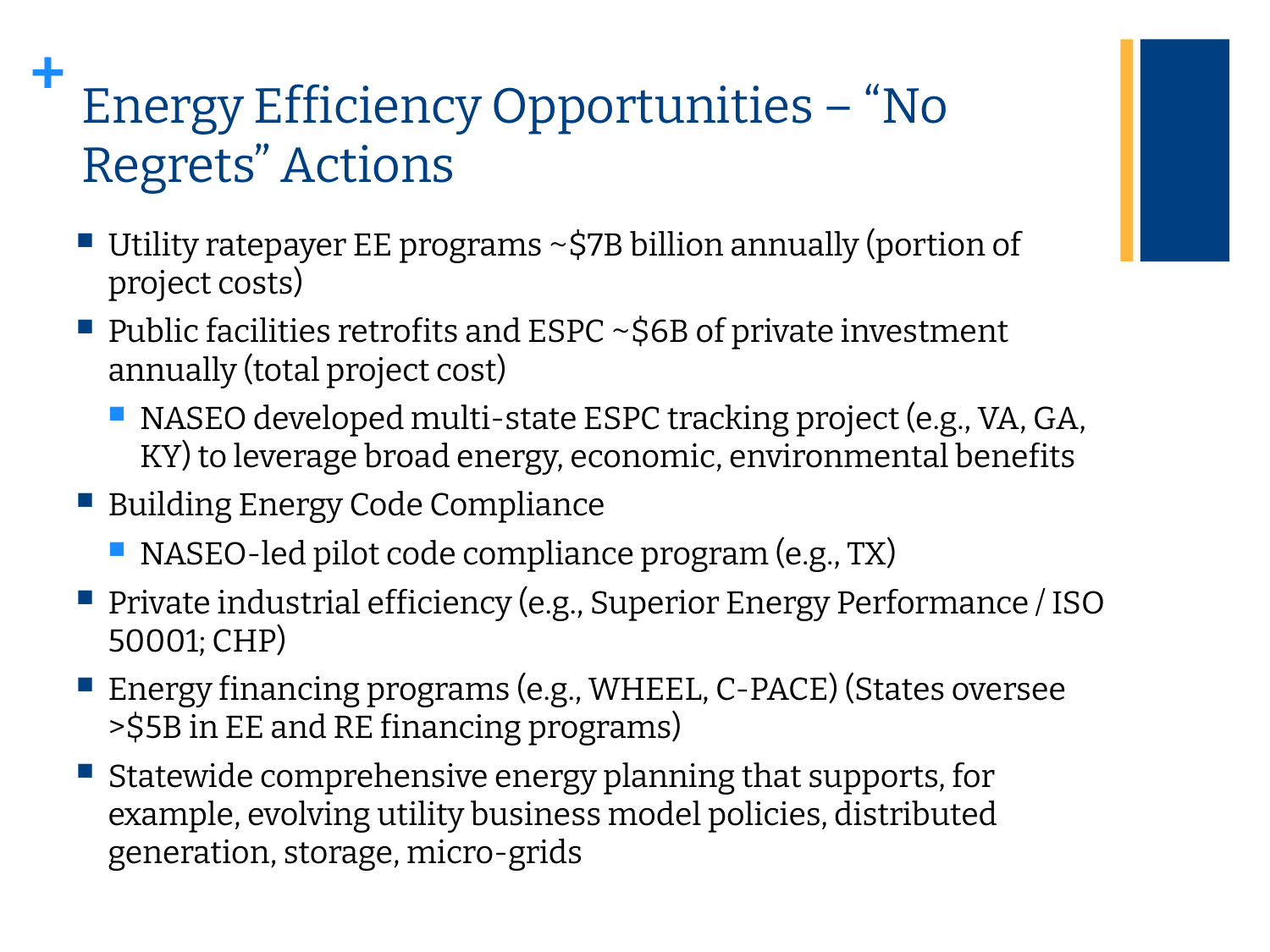

# Energy Efficiency Opportunities – “No Regrets” Actions

Utility ratepayer EE programs ~$7B billion annually (portion of project costs)
Public facilities retrofits and ESPC ~$6B of private investment annually (total project cost)
NASEO developed multi-state ESPC tracking project (e.g., VA, GA, KY) to leverage broad energy, economic, environmental benefits
Building Energy Code Compliance
NASEO-led pilot code compliance program (e.g., TX)
Private industrial efficiency (e.g., Superior Energy Performance / ISO 50001; CHP)
Energy financing programs (e.g., WHEEL, C-PACE) (States oversee >$5B in EE and RE financing programs)
Statewide comprehensive energy planning that supports, for example, evolving utility business model policies, distributed generation, storage, micro-grids